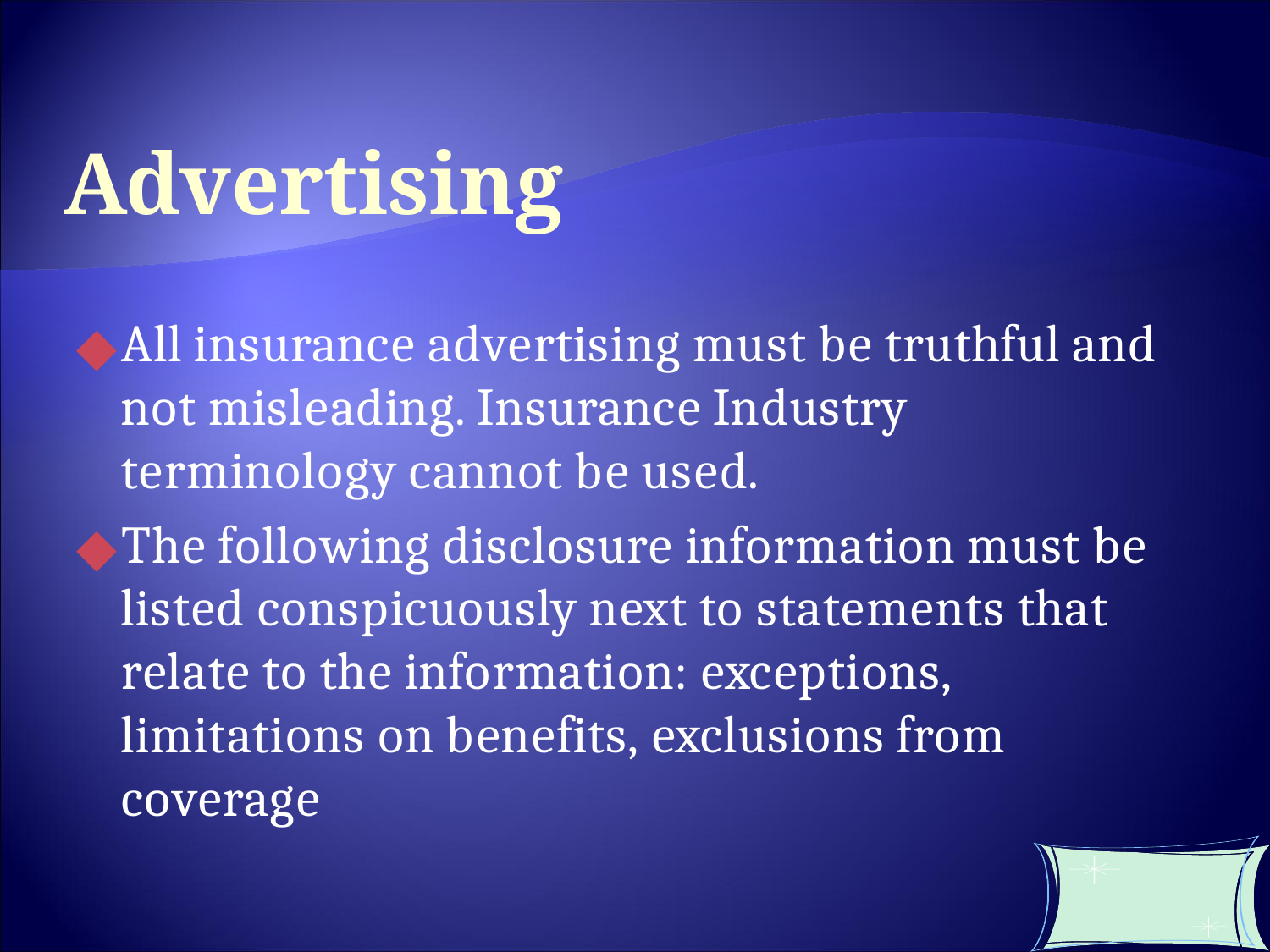

Advertising
All insurance advertising must be truthful and not misleading. Insurance Industry terminology cannot be used.
The following disclosure information must be listed conspicuously next to statements that relate to the information: exceptions, limitations on benefits, exclusions from coverage